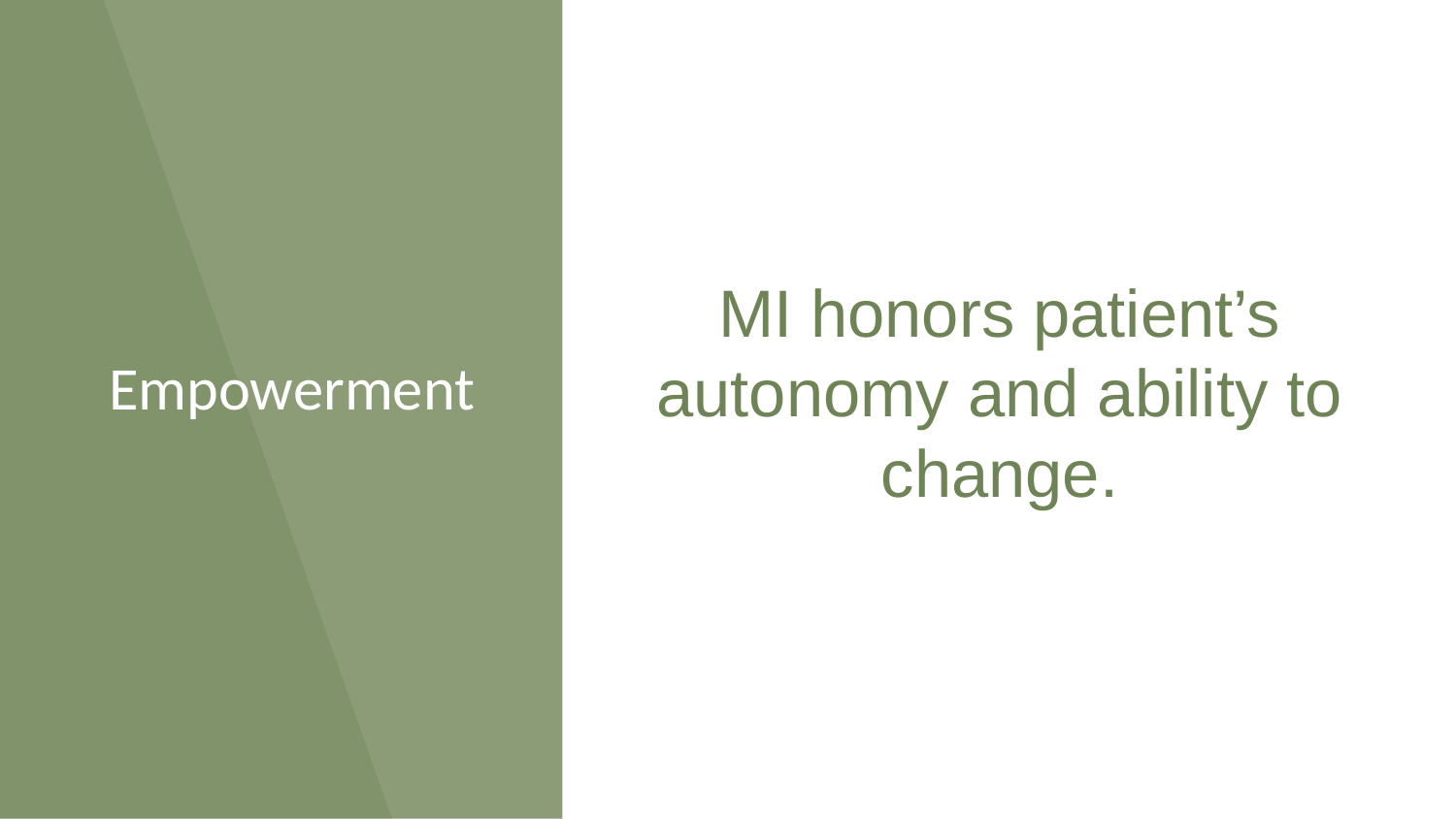

# Empowerment
MI honors patient’s autonomy and ability to change.